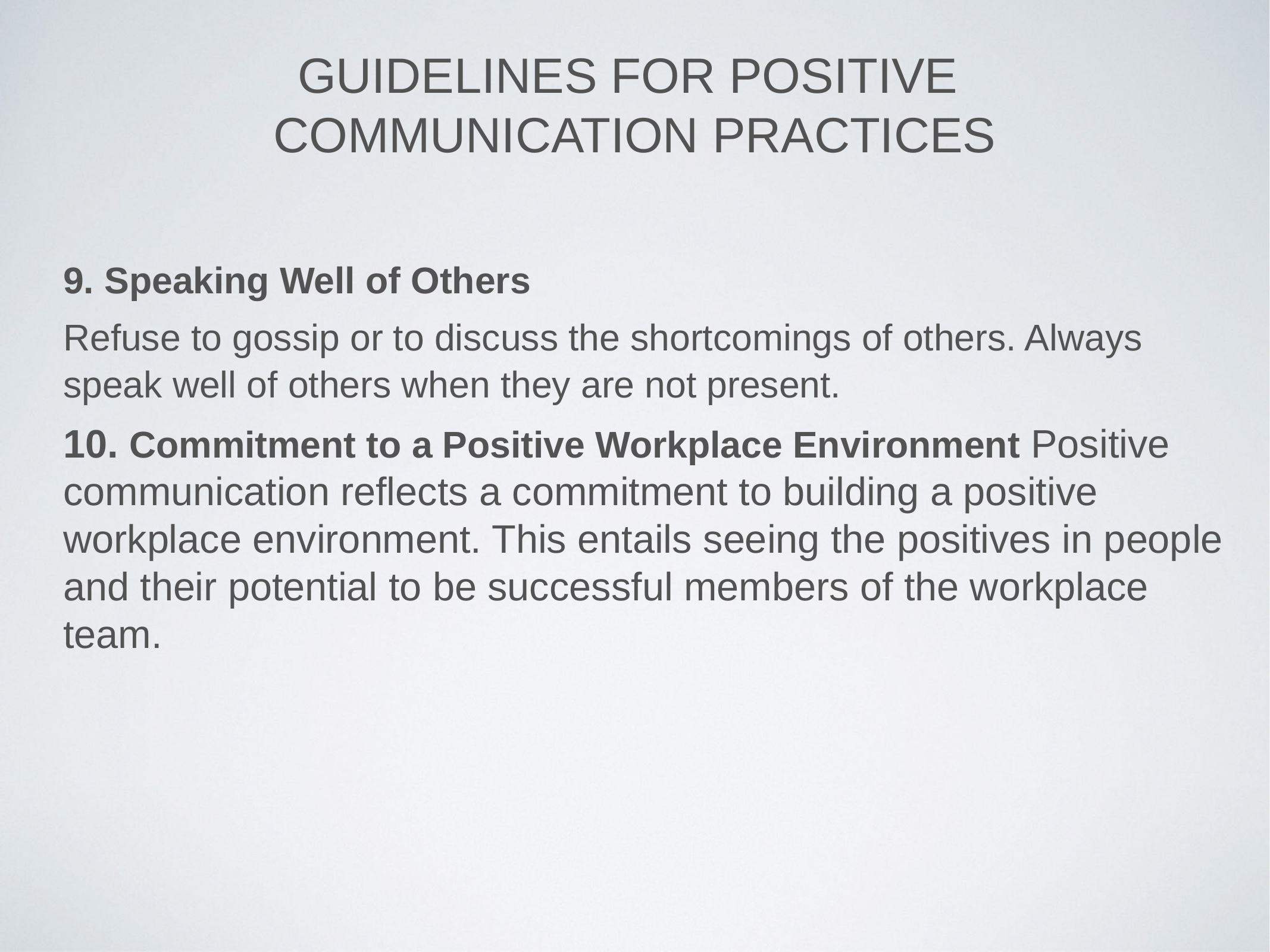

# Guidelines for Positive Communication practices
9. Speaking Well of Others
Refuse to gossip or to discuss the shortcomings of others. Always speak well of others when they are not present.
10. Commitment to a Positive Workplace Environment Positive communication reflects a commitment to building a positive workplace environment. This entails seeing the positives in people and their potential to be successful members of the workplace team.